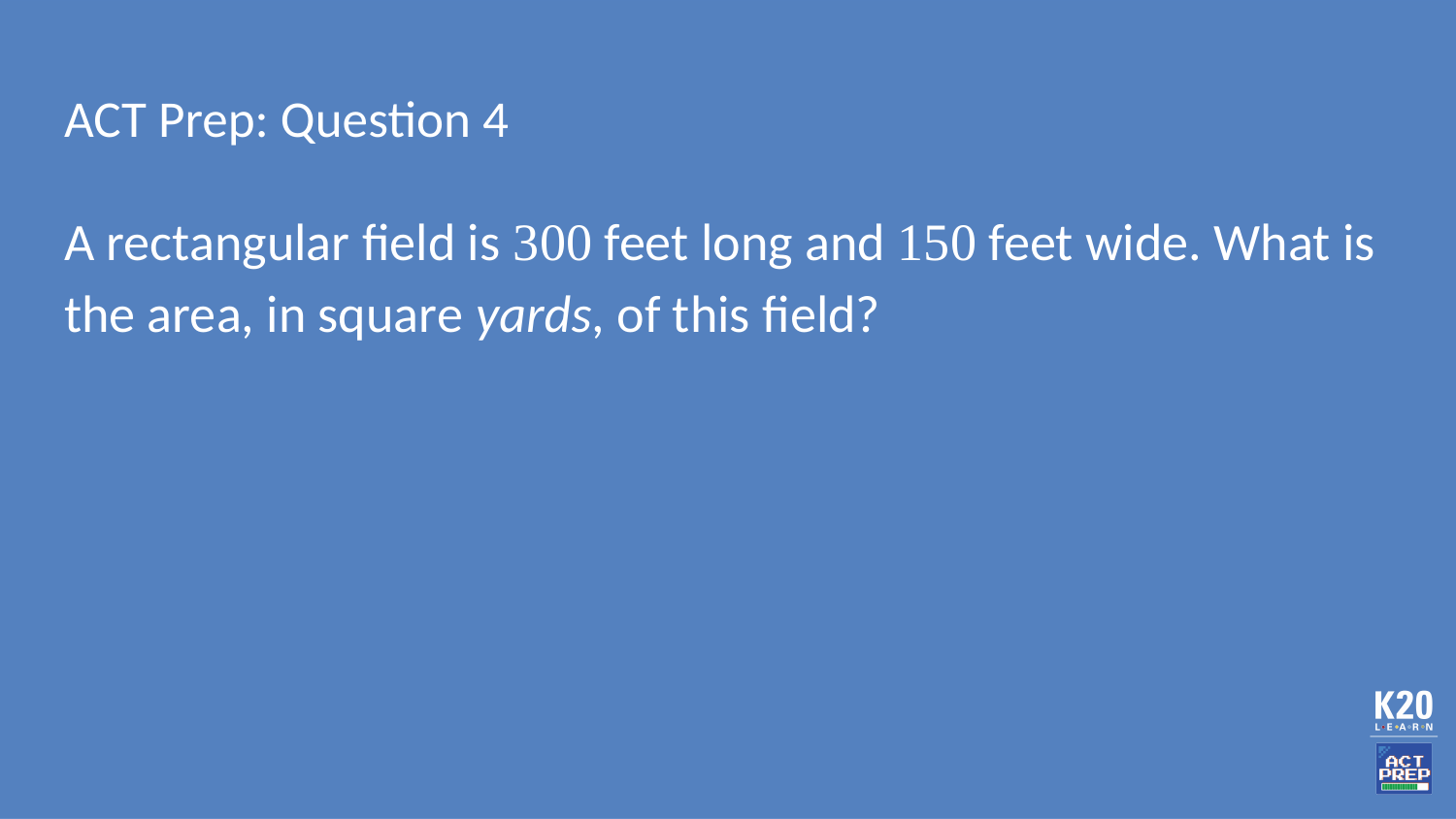

# ACT Prep: Question 4
A rectangular field is 300 feet long and 150 feet wide. What is the area, in square yards, of this field?